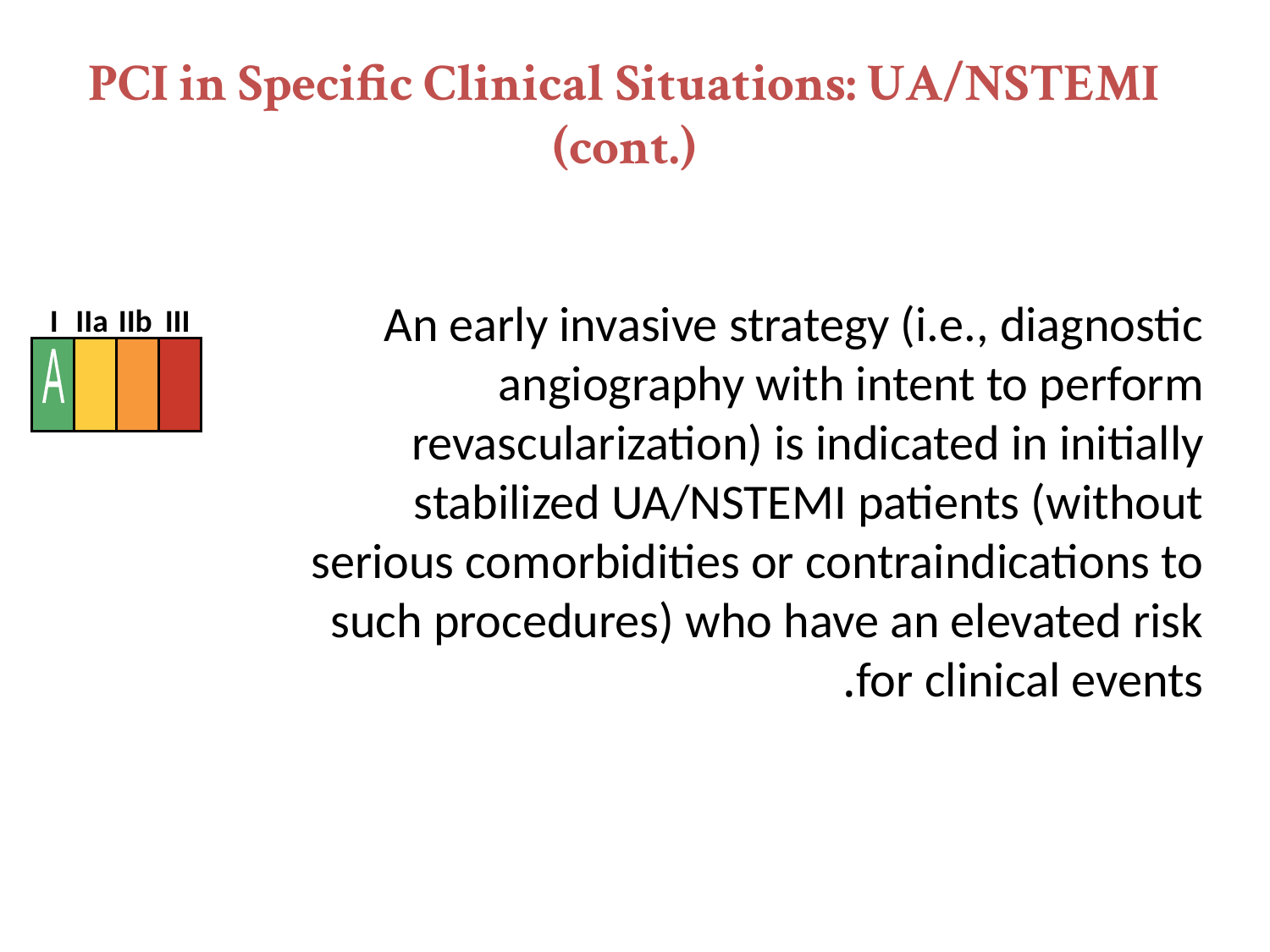

PCI in Specific Clinical Situations: UA/NSTEMI (cont.)
An early invasive strategy (i.e., diagnostic angiography with intent to perform revascularization) is indicated in initially stabilized UA/NSTEMI patients (without serious comorbidities or contraindications to such procedures) who have an elevated risk for clinical events.
I
IIa
IIb
III

A